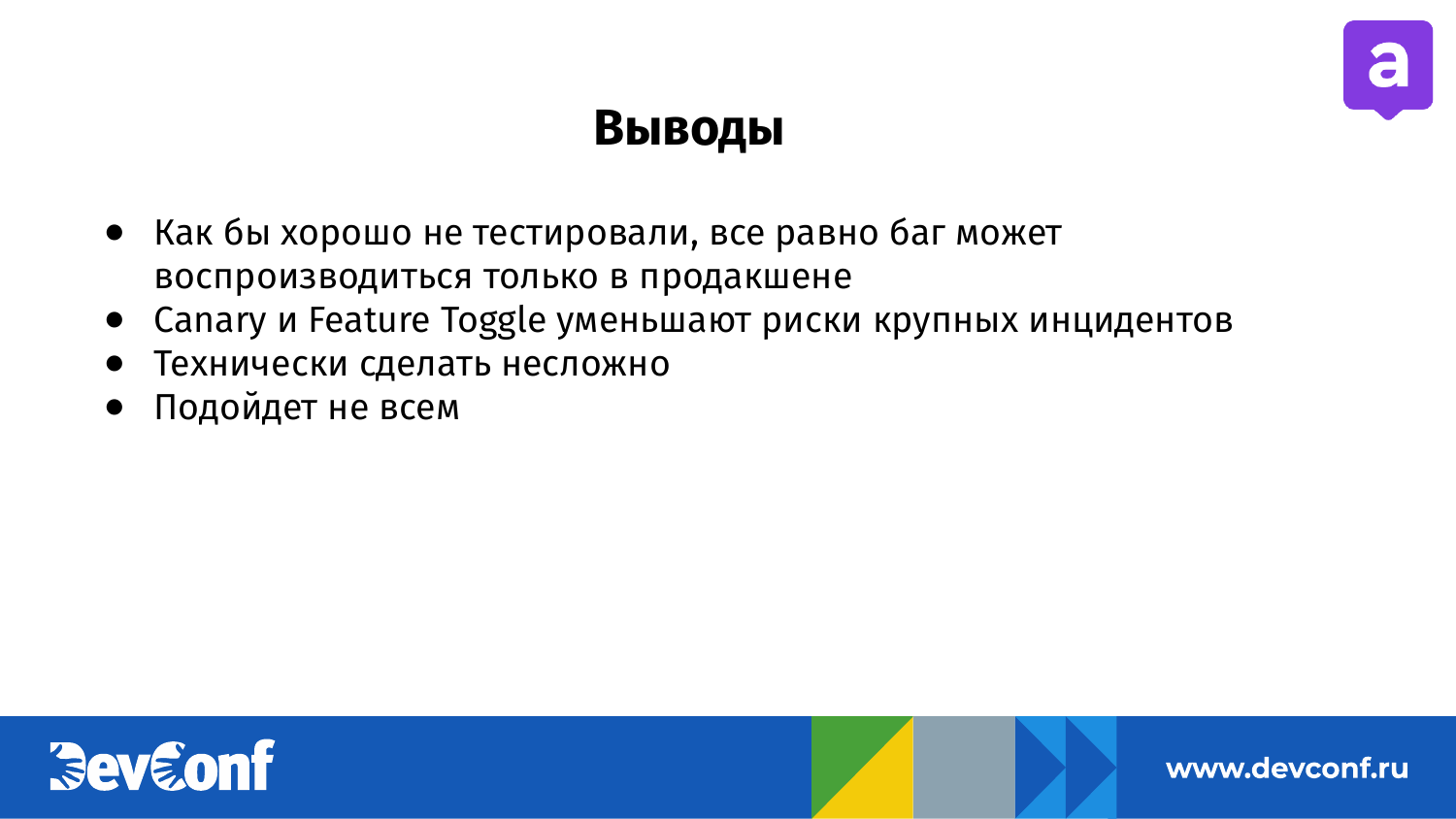

# Выводы
Как бы хорошо не тестировали, все равно баг может воспроизводиться только в продакшене
Canary и Feature Toggle уменьшают риски крупных инцидентов
Технически сделать несложно
Подойдет не всем